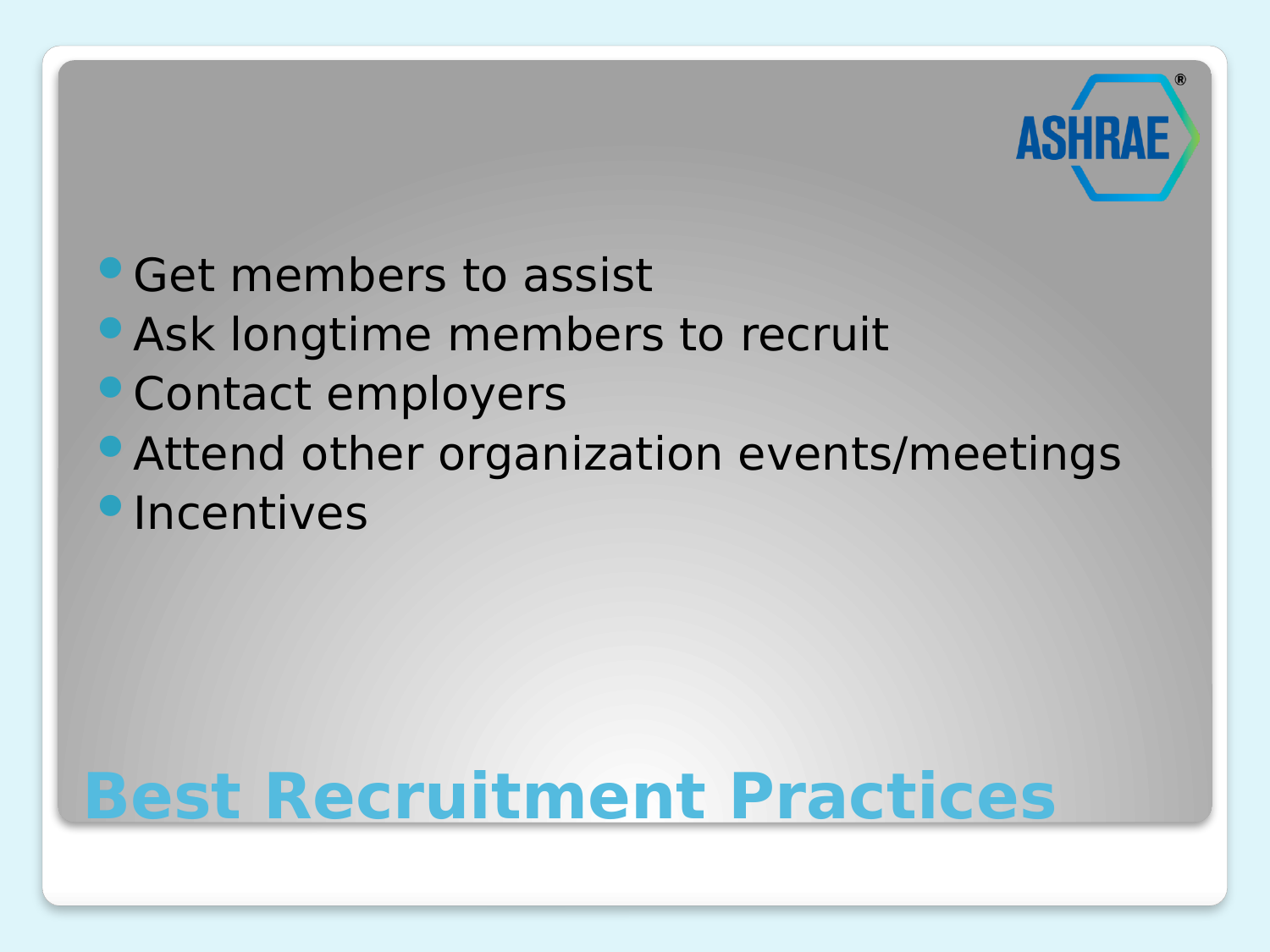

Get members to assist
Ask longtime members to recruit
Contact employers
Attend other organization events/meetings
Incentives

# Best Recruitment Practices